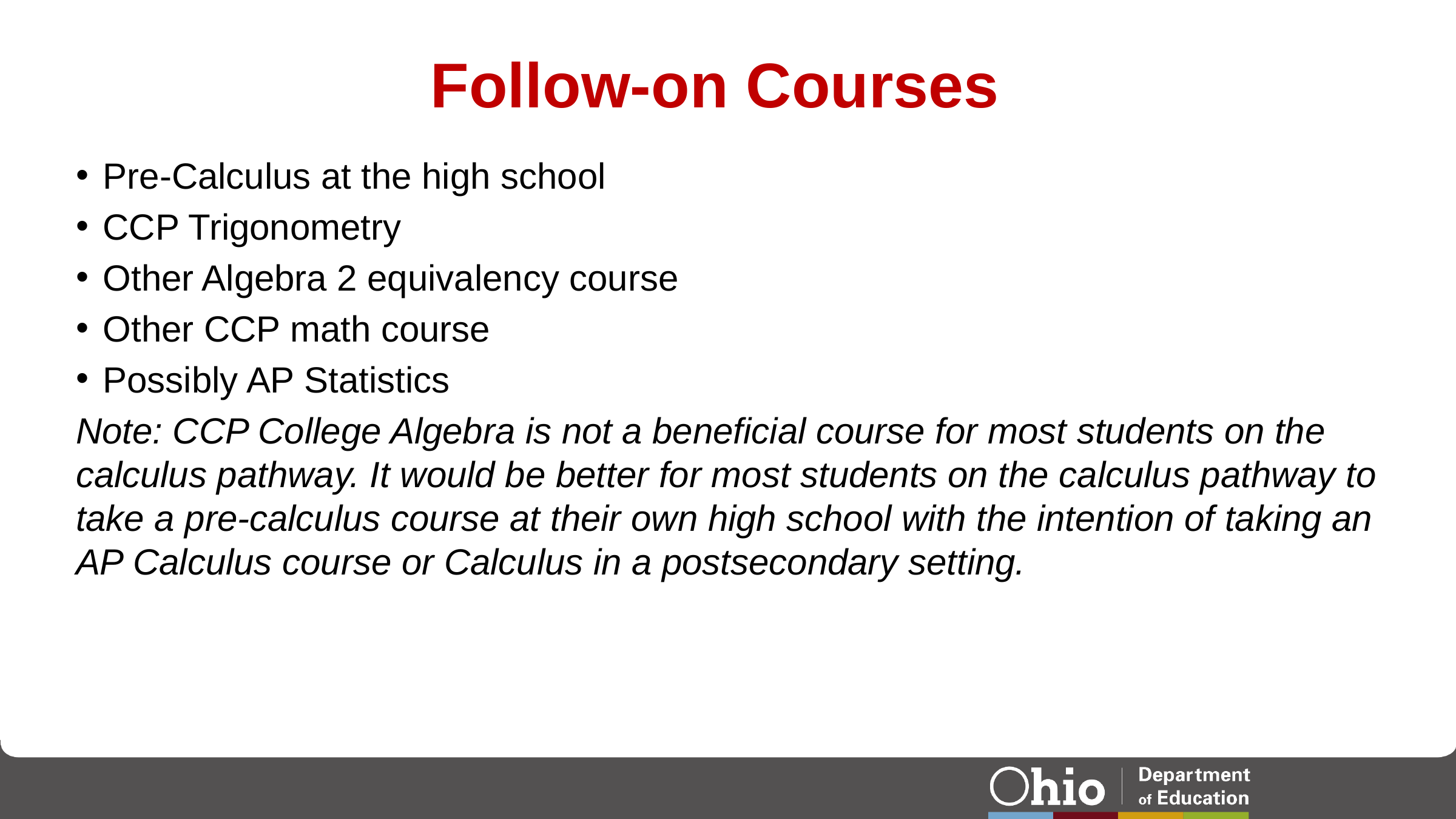

# Follow-on Courses
Pre-Calculus at the high school
CCP Trigonometry
Other Algebra 2 equivalency course
Other CCP math course
Possibly AP Statistics
Note: CCP College Algebra is not a beneficial course for most students on the calculus pathway. It would be better for most students on the calculus pathway to take a pre-calculus course at their own high school with the intention of taking an AP Calculus course or Calculus in a postsecondary setting.